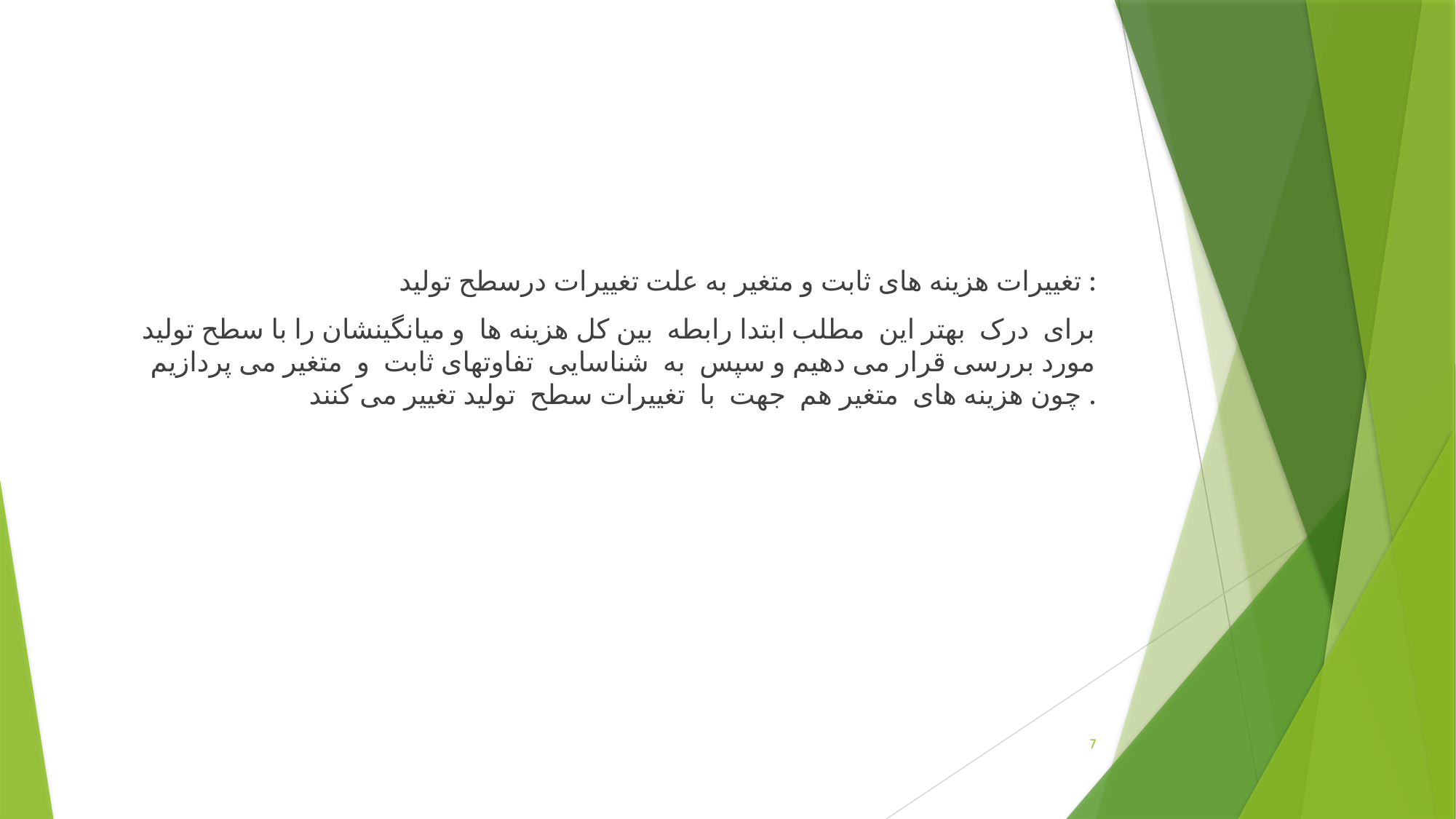

تغییرات هزینه های ثابت و متغیر به علت تغییرات درسطح تولید :
 برای  درک  بهتر این  مطلب ابتدا رابطه  بین کل هزینه ها  و میانگینشان را با سطح تولید مورد بررسی قرار می دهیم و سپس  به  شناسایی  تفاوتهای ثابت  و  متغیر می پردازیم چون هزینه های  متغیر هم  جهت  با  تغییرات سطح  تولید تغییر می کنند .
7